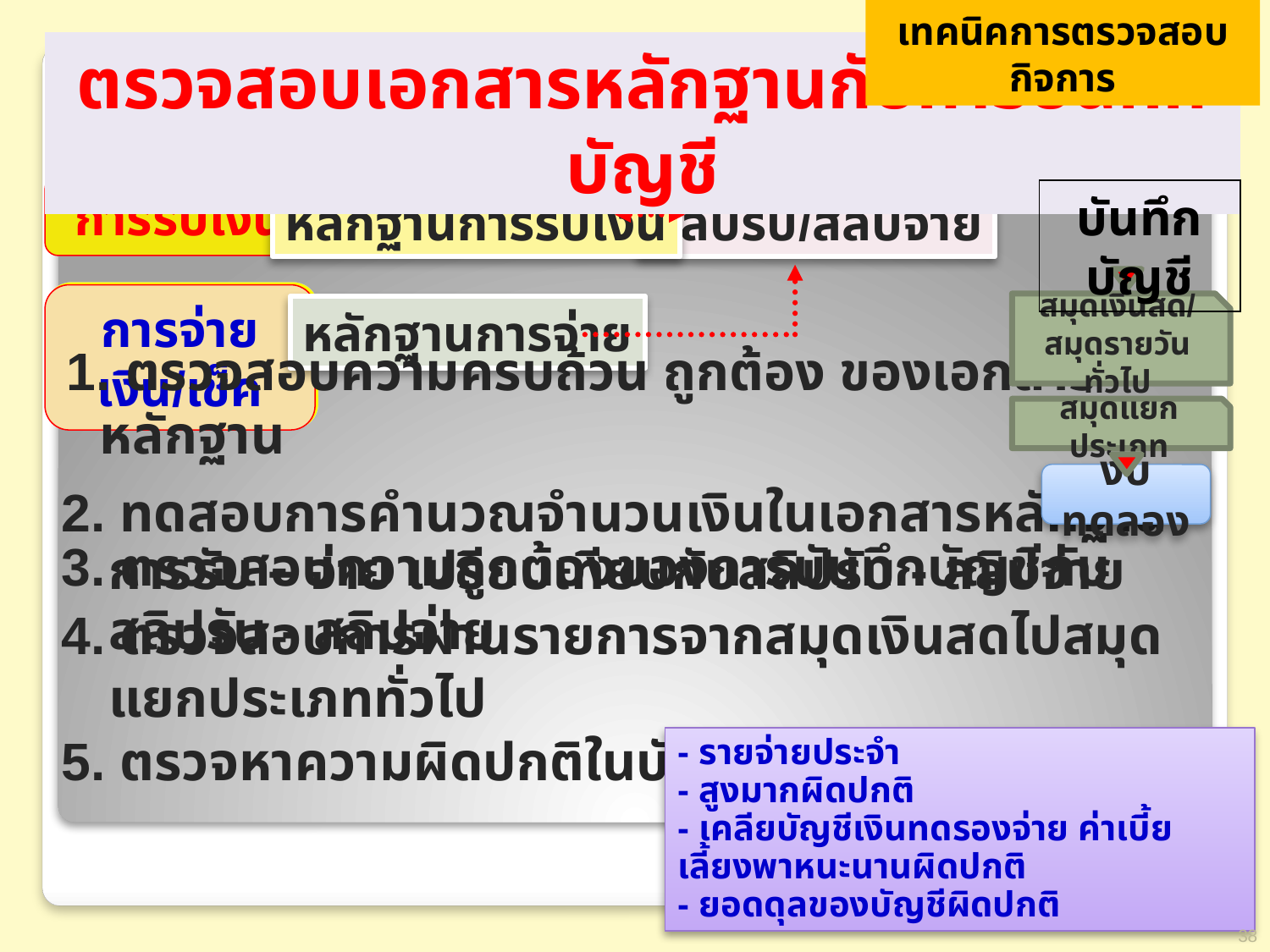

เทคนิคการตรวจสอบกิจการ
ตรวจสอบเอกสารหลักฐานกับการบันทึกบัญชี
การรับเงิน
บันทึกบัญชี
หลักฐานการรับเงิน
สลิปรับ/สลิปจ่าย

การจ่ายเงิน/เช็ค
สมุดเงินสด/
สมุดรายวันทั่วไป
หลักฐานการจ่าย

 1. ตรวจสอบความครบถ้วน ถูกต้อง ของเอกสารหลักฐาน
2. ทดสอบการคำนวณจำนวนเงินในเอกสารหลักฐานการรับ – จ่าย เปรียบเทียบกับสลิปรับ - สลิปจ่าย
3. ตรวจสอบความถูกต้องของการบันทึกบัญชีกับสลิปรับ - สลิปจ่าย
4. ตรวจสอบการผ่านรายการจากสมุดเงินสดไปสมุดแยกประเภททั่วไป
5. ตรวจหาความผิดปกติในบัญชีค่าใช้จ่าย
สมุดแยกประเภท

งบทดลอง
- รายจ่ายประจำ
- สูงมากผิดปกติ
- เคลียบัญชีเงินทดรองจ่าย ค่าเบี้ยเลี้ยงพาหนะนานผิดปกติ
- ยอดดุลของบัญชีผิดปกติ
38